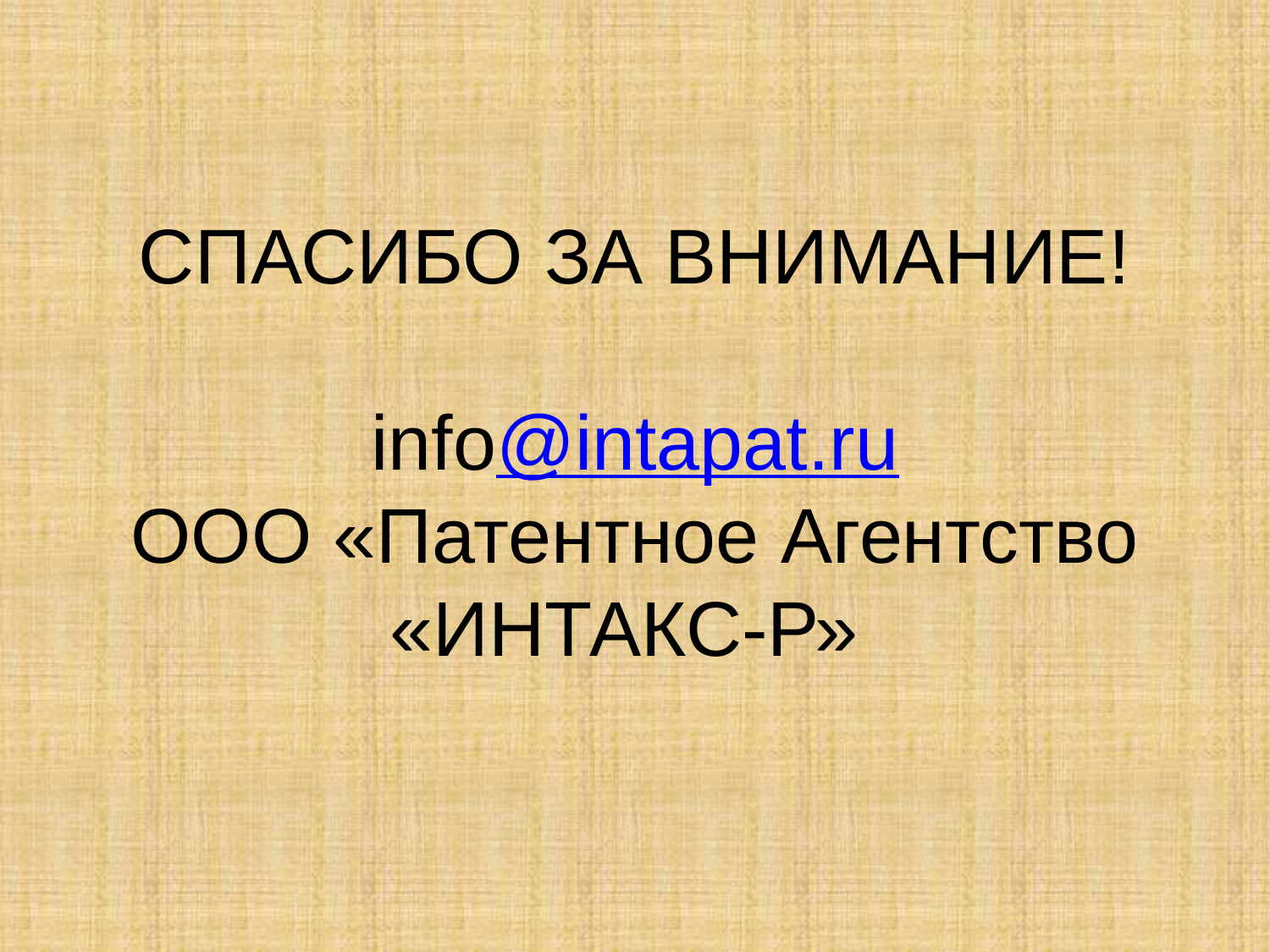

# СПАСИБО ЗА ВНИМАНИЕ! info@intapat.ru ООО «Патентное Агентство «ИНТАКС-Р»